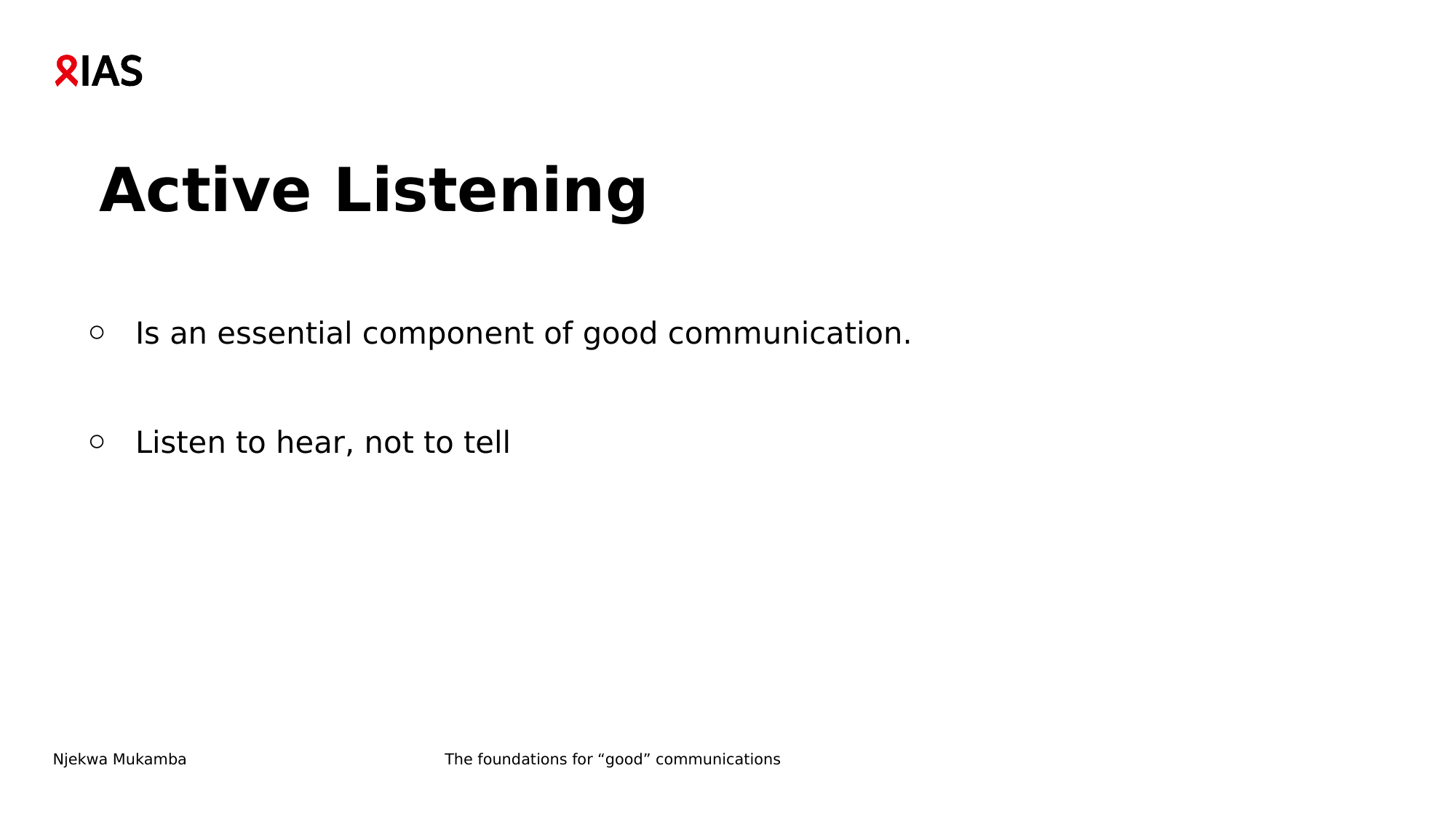

# Active Listening

Is an essential component of good communication.

Listen to hear, not to tell

Njekwa Mukamba
The foundations for “good” communications